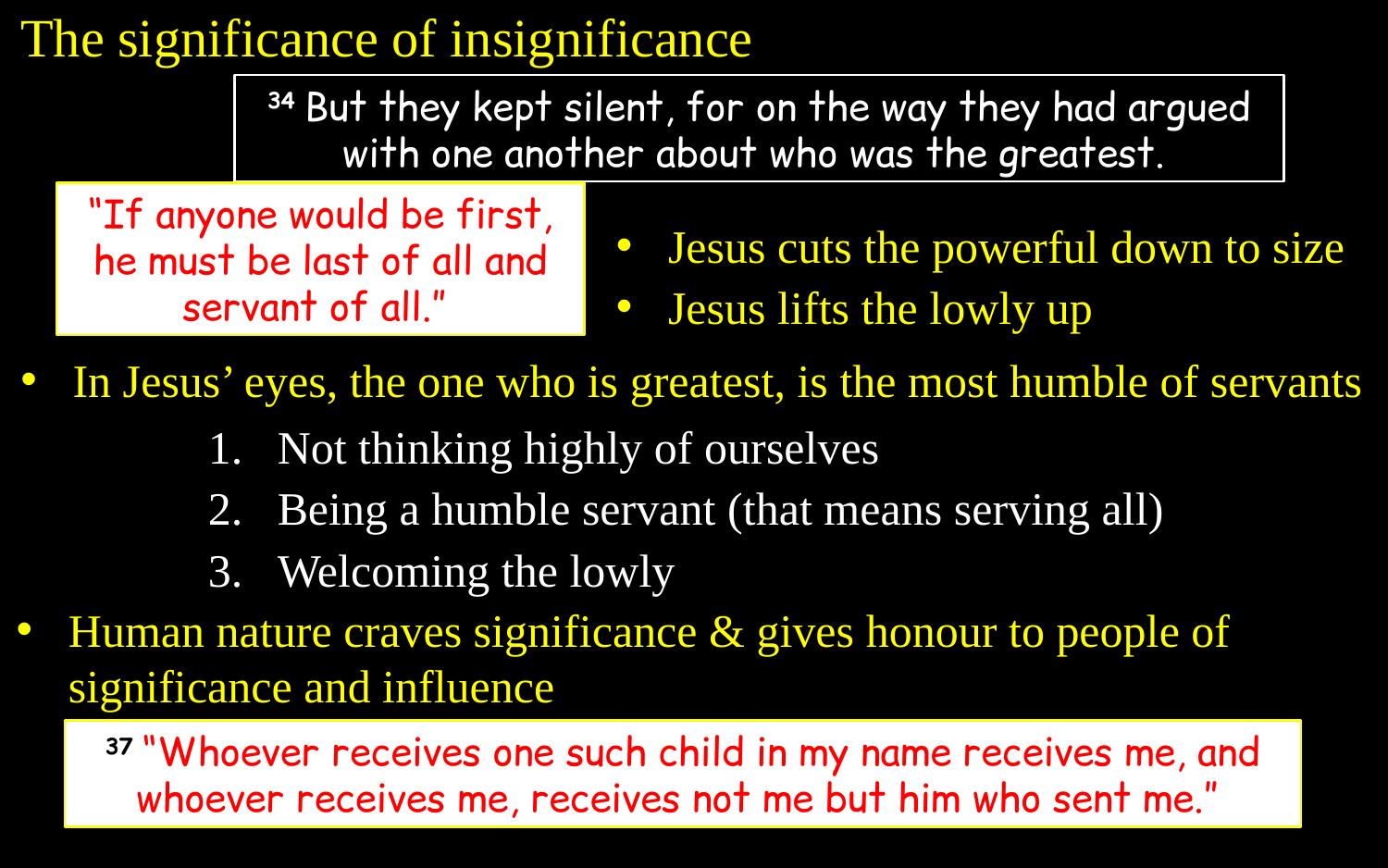

The significance of insignificance
34 But they kept silent, for on the way they had argued with one another about who was the greatest.
“If anyone would be first, he must be last of all and servant of all.”
Jesus cuts the powerful down to size
Jesus lifts the lowly up
In Jesus’ eyes, the one who is greatest, is the most humble of servants
Not thinking highly of ourselves
Being a humble servant (that means serving all)
Welcoming the lowly
Human nature craves significance & gives honour to people of significance and influence
37 “Whoever receives one such child in my name receives me, and whoever receives me, receives not me but him who sent me.”